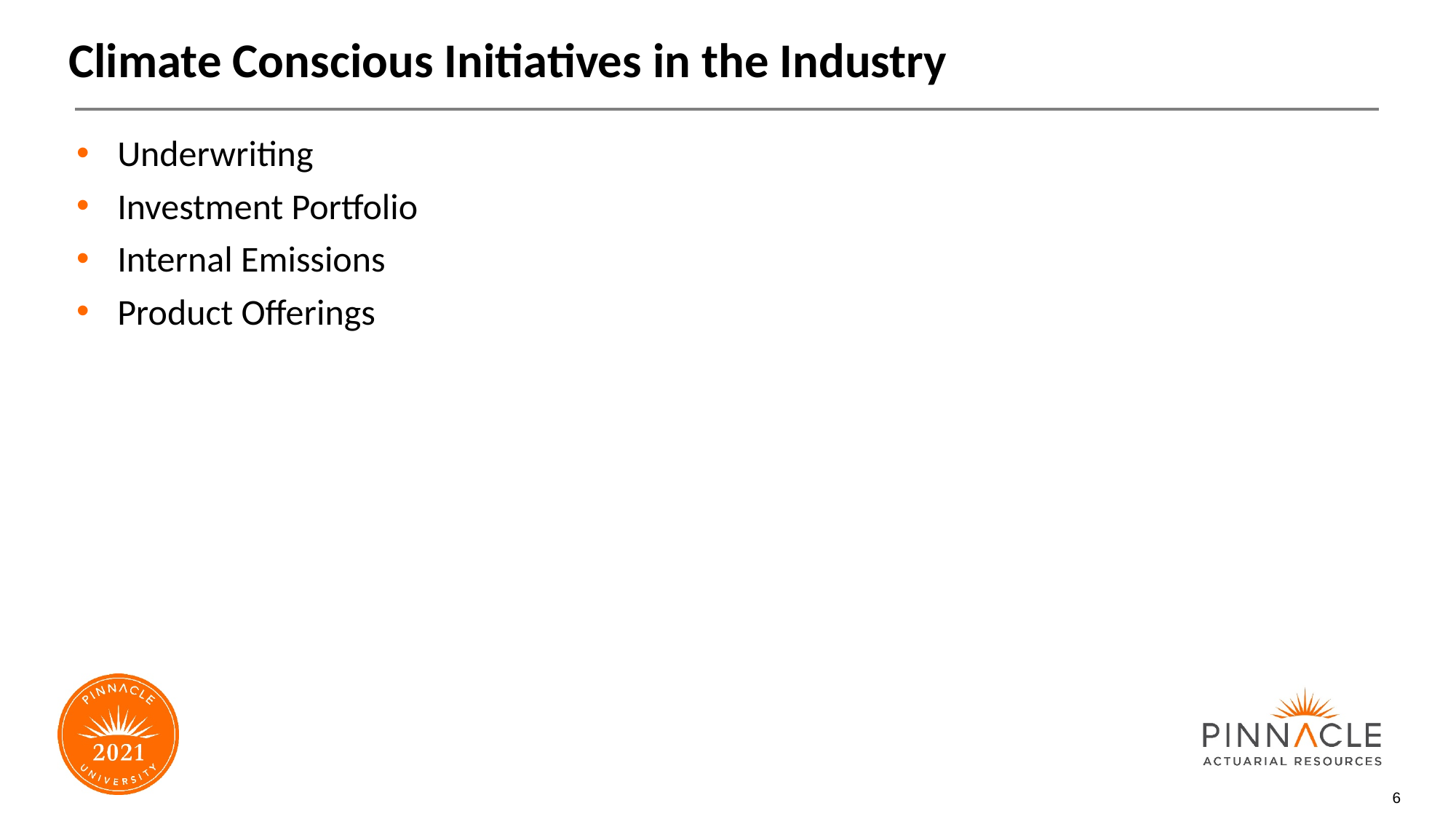

# Climate Conscious Initiatives in the Industry
Underwriting
Investment Portfolio
Internal Emissions
Product Offerings